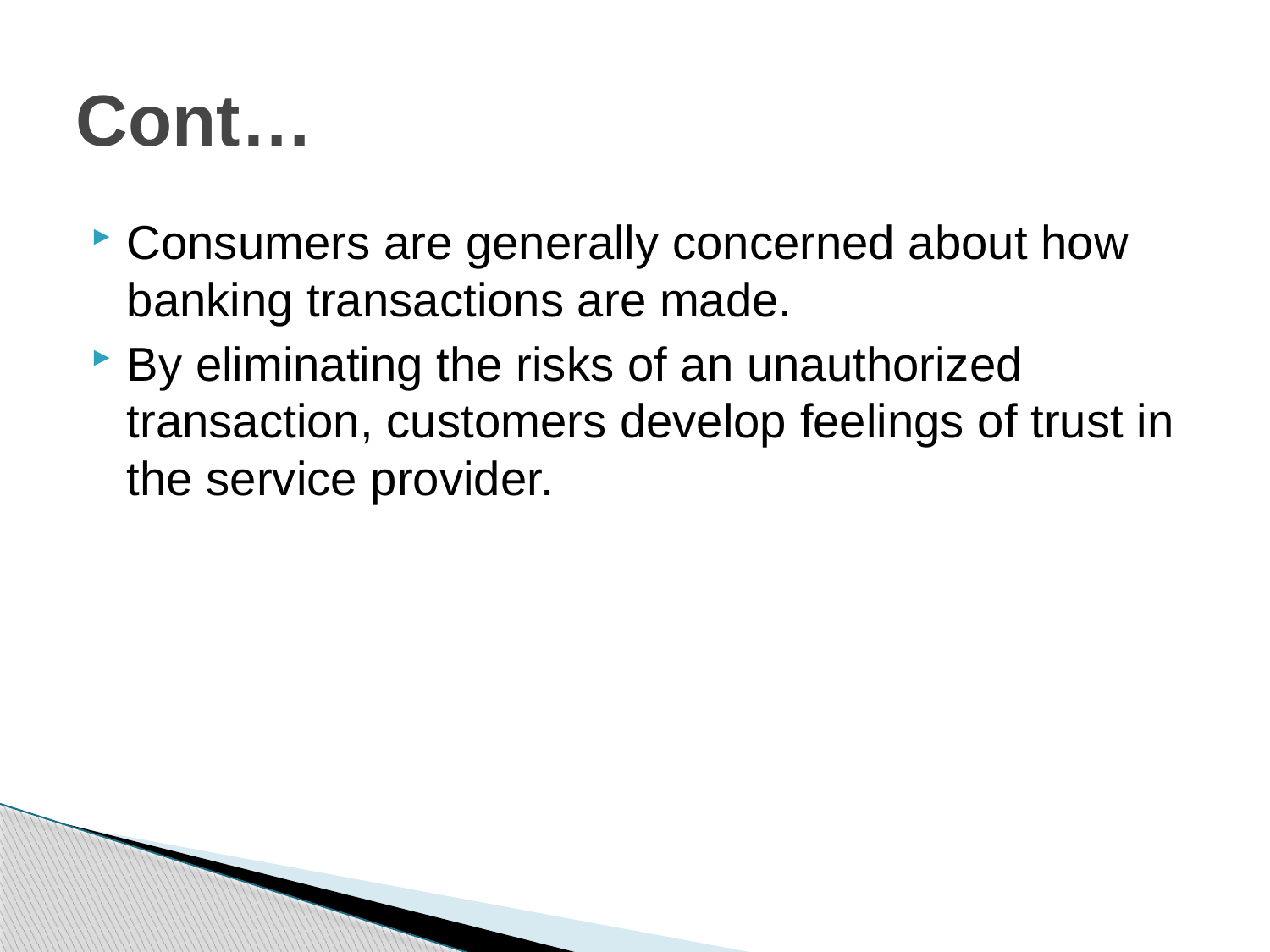

# Cont…
Consumers are generally concerned about how banking transactions are made.
By eliminating the risks of an unauthorized transaction, customers develop feelings of trust in the service provider.